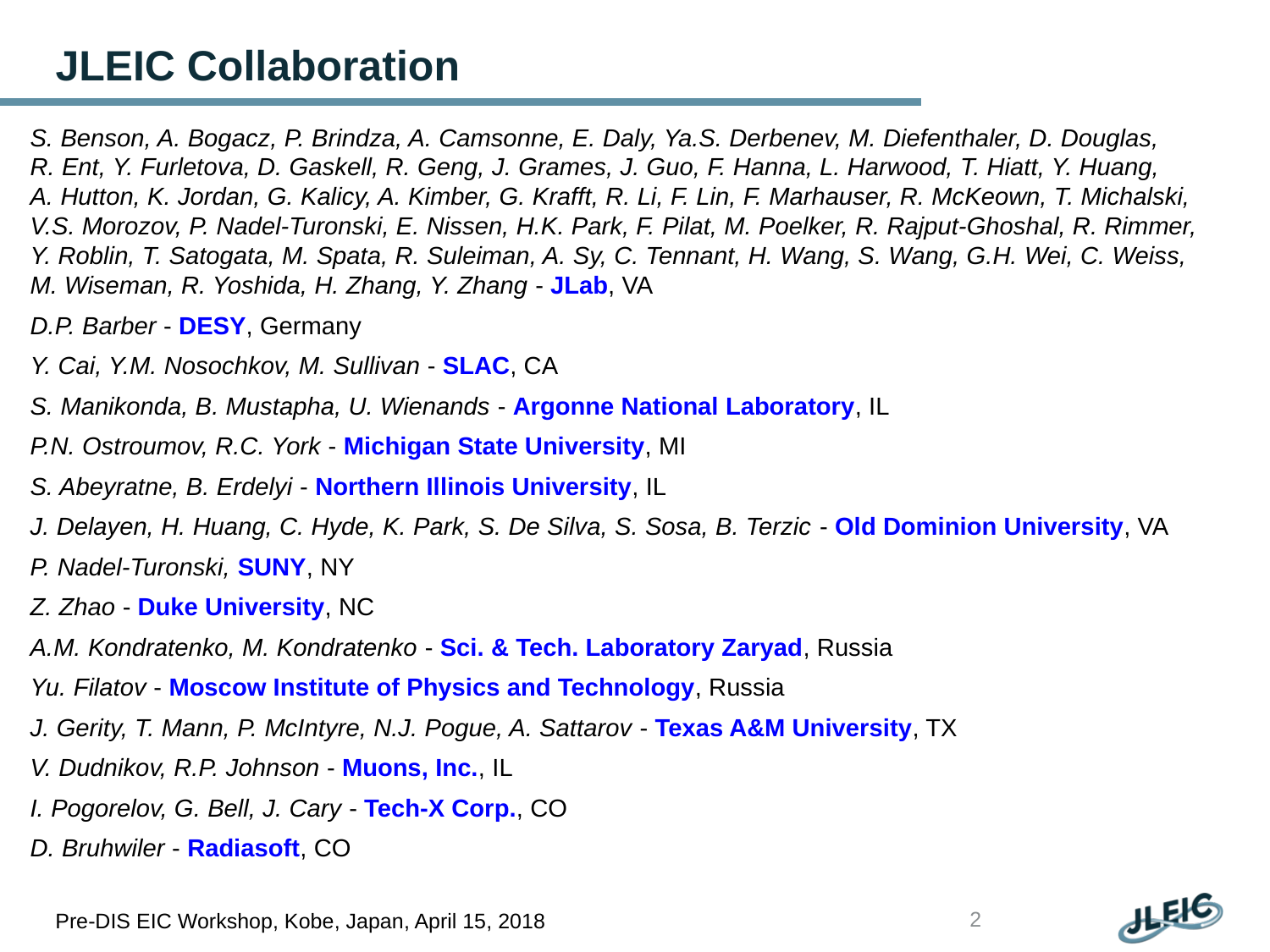

# JLEIC Collaboration
S. Benson, A. Bogacz, P. Brindza, A. Camsonne, E. Daly, Ya.S. Derbenev, M. Diefenthaler, D. Douglas,
R. Ent, Y. Furletova, D. Gaskell, R. Geng, J. Grames, J. Guo, F. Hanna, L. Harwood, T. Hiatt, Y. Huang,
A. Hutton, K. Jordan, G. Kalicy, A. Kimber, G. Krafft, R. Li, F. Lin, F. Marhauser, R. McKeown, T. Michalski,
V.S. Morozov, P. Nadel-Turonski, E. Nissen, H.K. Park, F. Pilat, M. Poelker, R. Rajput-Ghoshal, R. Rimmer,
Y. Roblin, T. Satogata, M. Spata, R. Suleiman, A. Sy, C. Tennant, H. Wang, S. Wang, G.H. Wei, C. Weiss,
M. Wiseman, R. Yoshida, H. Zhang, Y. Zhang - JLab, VA
D.P. Barber - DESY, Germany
Y. Cai, Y.M. Nosochkov, M. Sullivan - SLAC, CA
S. Manikonda, B. Mustapha, U. Wienands - Argonne National Laboratory, IL
P.N. Ostroumov, R.C. York - Michigan State University, MI
S. Abeyratne, B. Erdelyi - Northern Illinois University, IL
J. Delayen, H. Huang, C. Hyde, K. Park, S. De Silva, S. Sosa, B. Terzic - Old Dominion University, VA
P. Nadel-Turonski, SUNY, NY
Z. Zhao - Duke University, NC
A.M. Kondratenko, M. Kondratenko - Sci. & Tech. Laboratory Zaryad, Russia
Yu. Filatov - Moscow Institute of Physics and Technology, Russia
J. Gerity, T. Mann, P. McIntyre, N.J. Pogue, A. Sattarov - Texas A&M University, TX
V. Dudnikov, R.P. Johnson - Muons, Inc., IL
I. Pogorelov, G. Bell, J. Cary - Tech-X Corp., CO
D. Bruhwiler - Radiasoft, CO
2